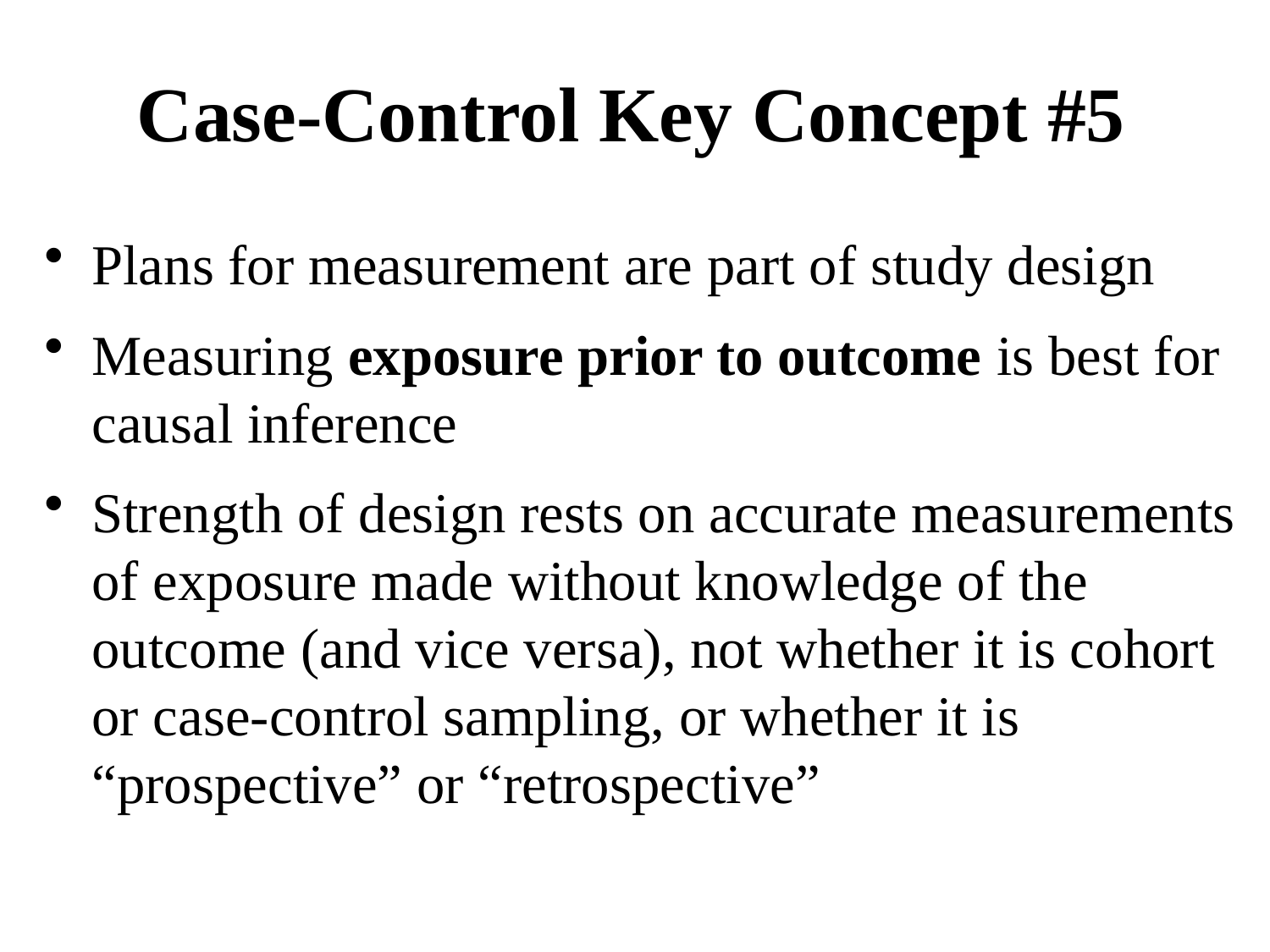

Case-Control Key Concept #5
Plans for measurement are part of study design
Measuring exposure prior to outcome is best for causal inference
Strength of design rests on accurate measurements of exposure made without knowledge of the outcome (and vice versa), not whether it is cohort or case-control sampling, or whether it is “prospective” or “retrospective”